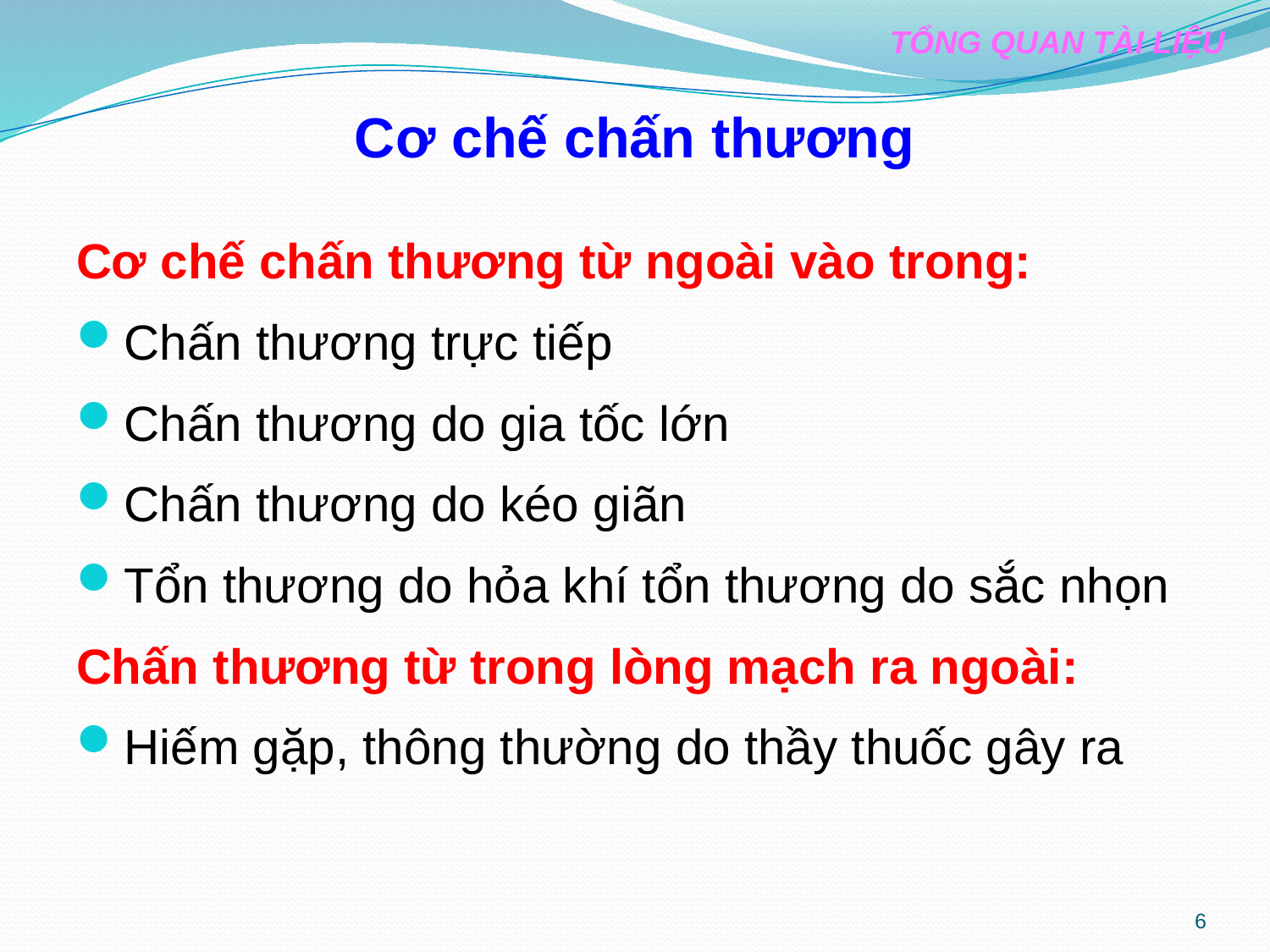

TỔNG QUAN TÀI LIỆU
# Cơ chế chấn thương
Cơ chế chấn thương từ ngoài vào trong:
Chấn thương trực tiếp
Chấn thương do gia tốc lớn
Chấn thương do kéo giãn
Tổn thương do hỏa khí tổn thương do sắc nhọn
Chấn thương từ trong lòng mạch ra ngoài:
Hiếm gặp, thông thường do thầy thuốc gây ra
6